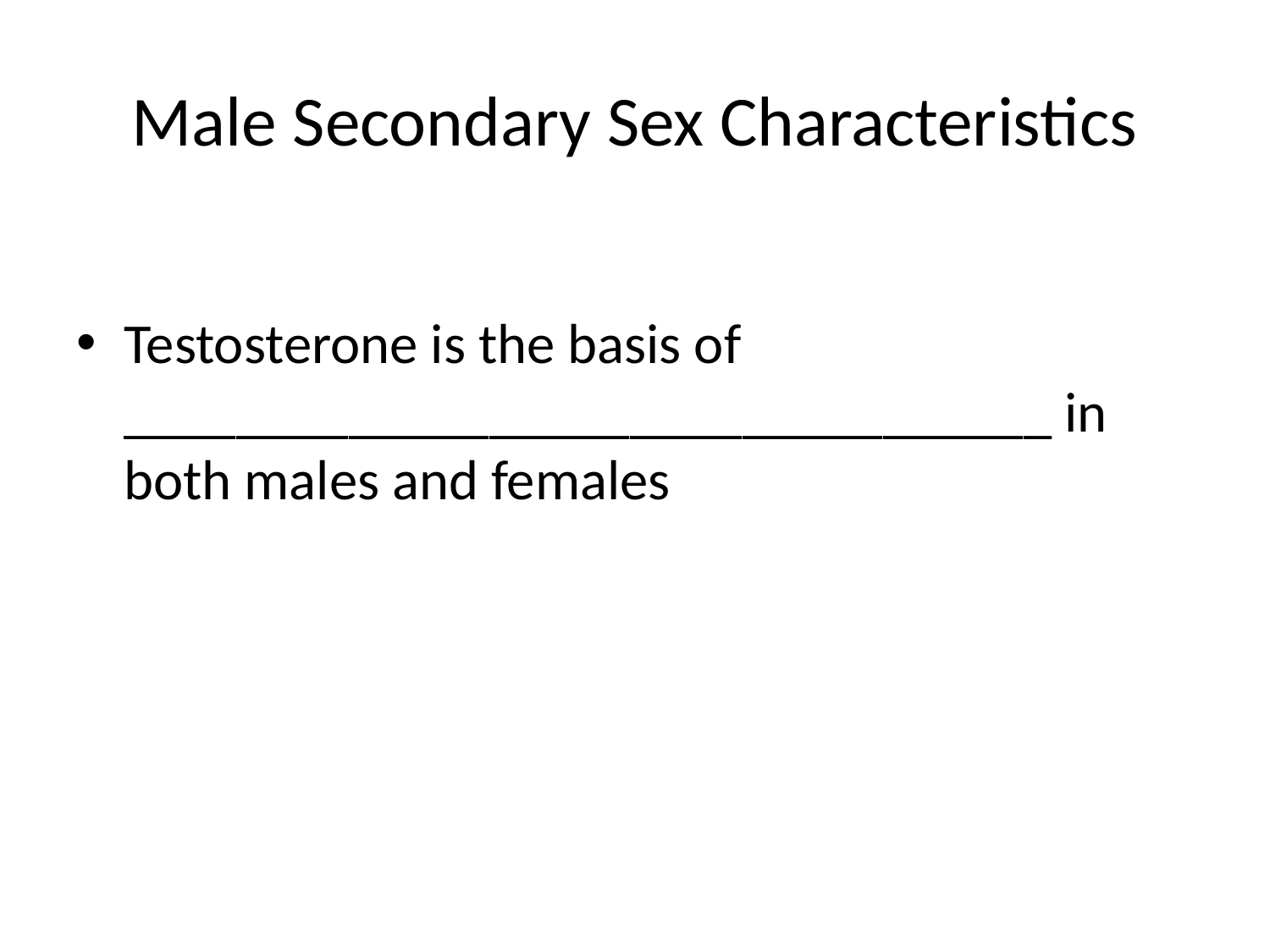

# Male Secondary Sex Characteristics

Testosterone is the basis of _________________________________ in both males and females